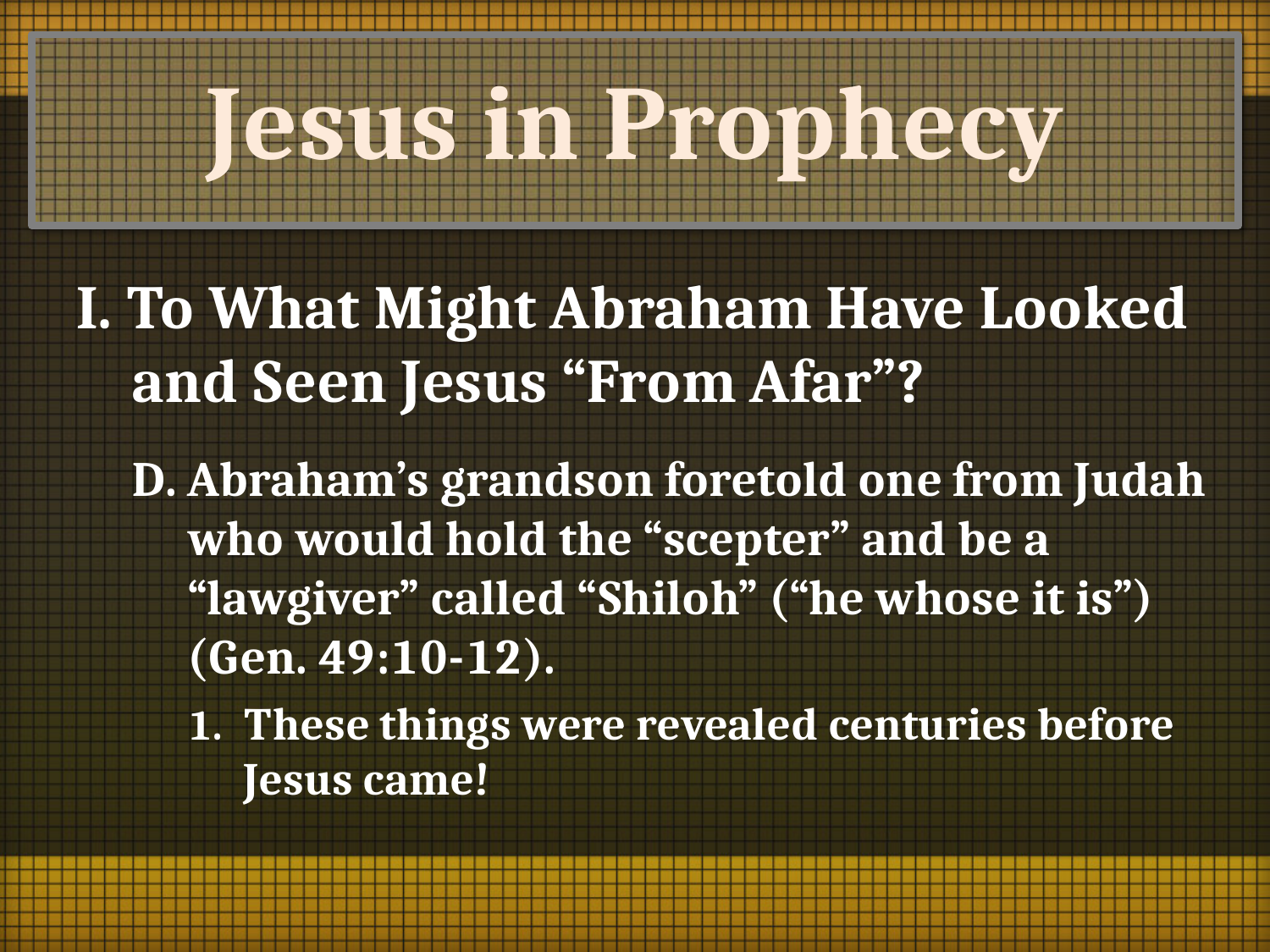

# Jesus in Prophecy
I. To What Might Abraham Have Looked and Seen Jesus “From Afar”?
D.	Abraham’s grandson foretold one from Judah who would hold the “scepter” and be a “lawgiver” called “Shiloh” (“he whose it is”) (Gen. 49:10-12).
1.	These things were revealed centuries before Jesus came!